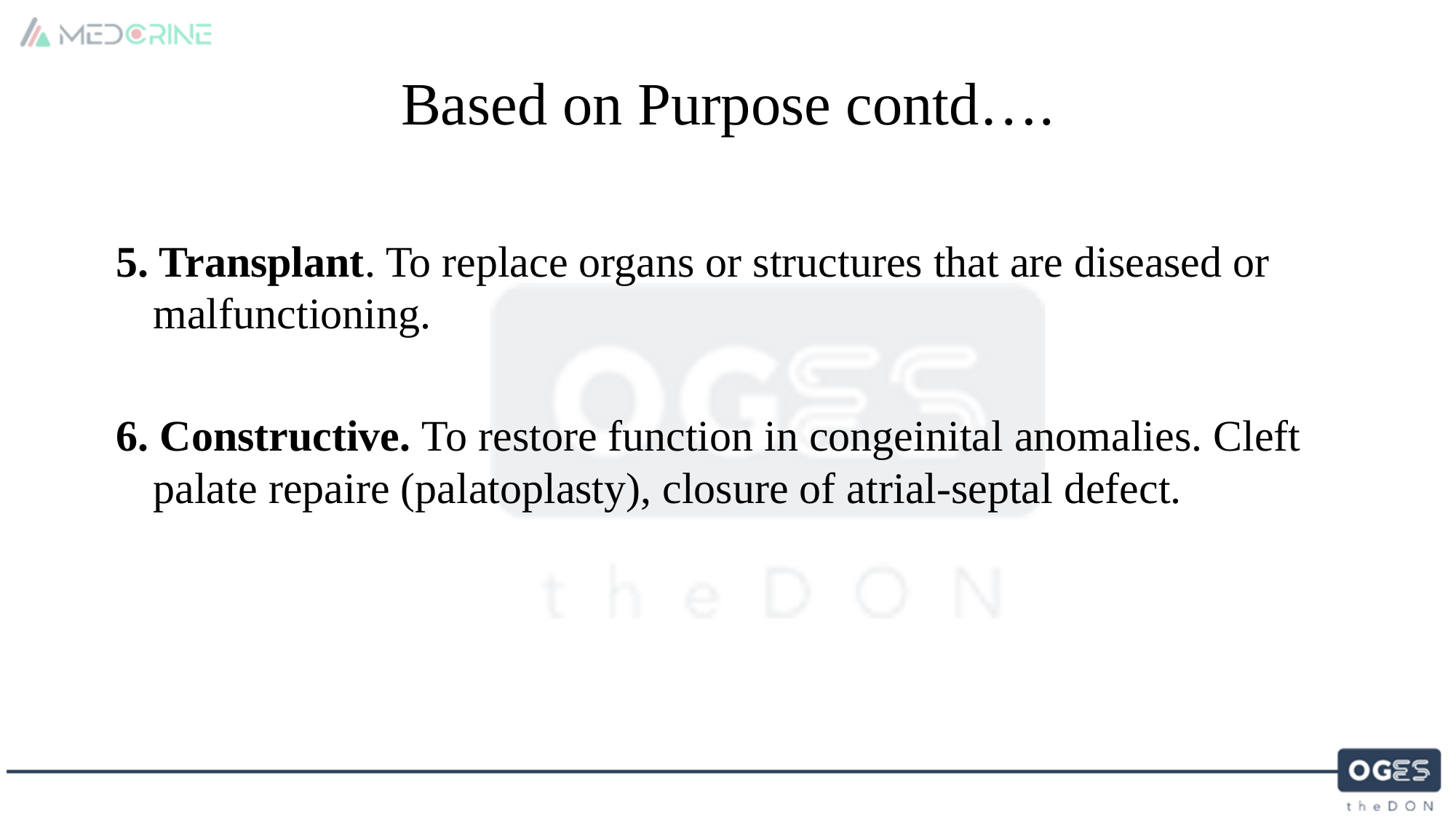

Based on Purpose contd….
5. Transplant. To replace organs or structures that are diseased or malfunctioning.

6. Constructive. To restore function in congeinital anomalies. Cleft palate repaire (palatoplasty), closure of atrial-septal defect.